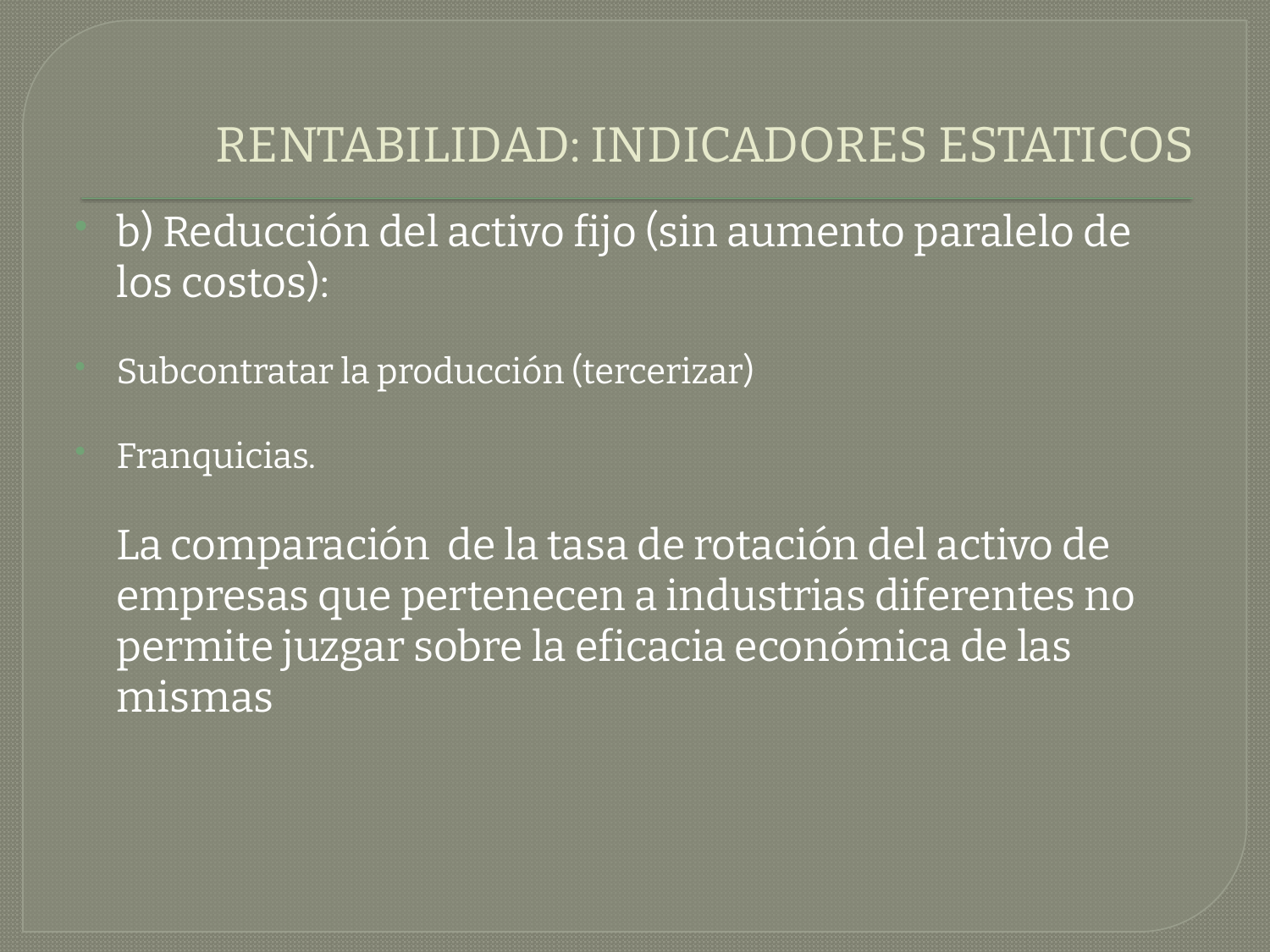

# RENTABILIDAD: INDICADORES ESTATICOS
b) Reducción del activo fijo (sin aumento paralelo de los costos):

Subcontratar la producción (tercerizar)

Franquicias.

	La comparación  de la tasa de rotación del activo de empresas que pertenecen a industrias diferentes no permite juzgar sobre la eficacia económica de las  mismas